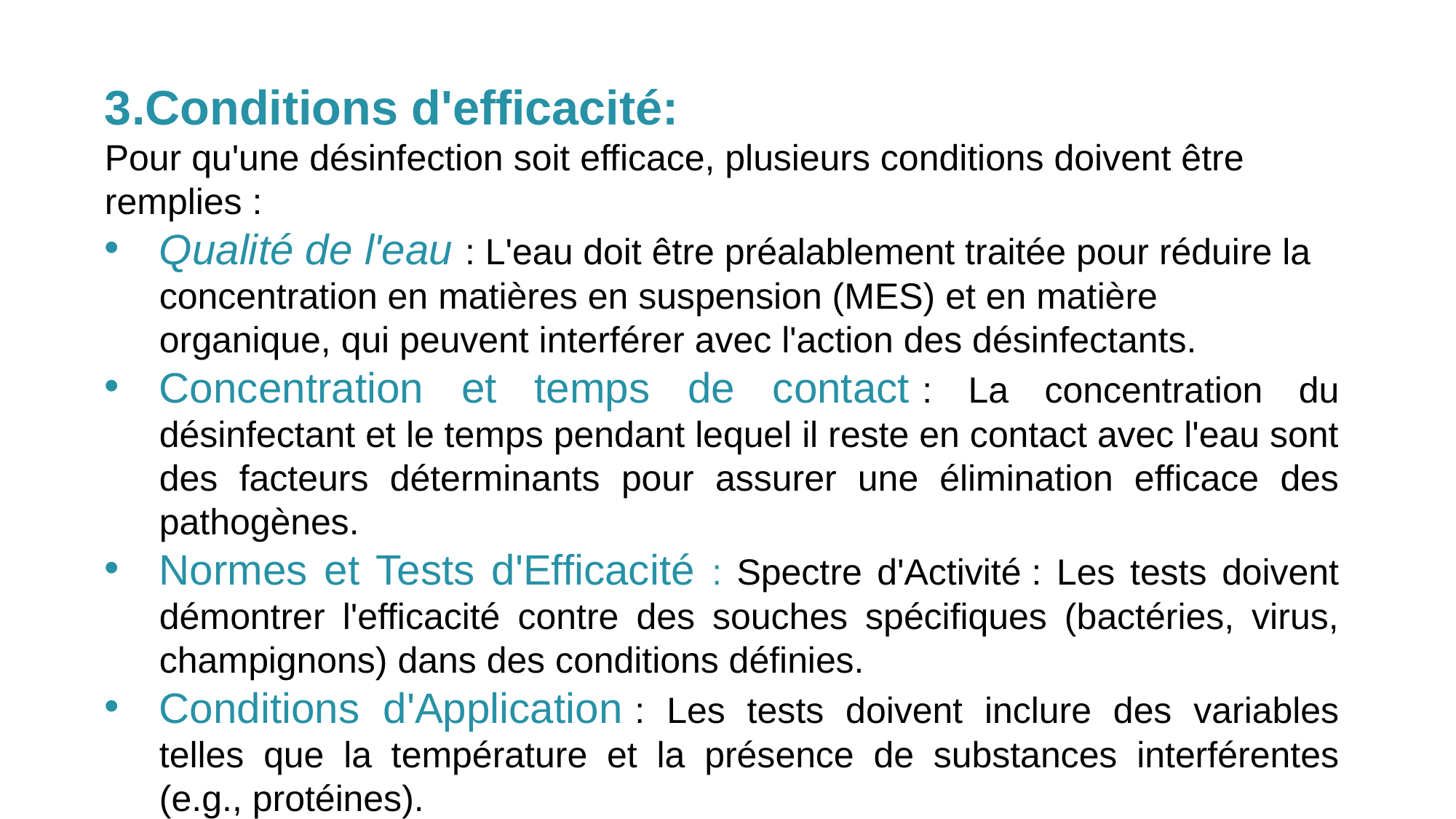

3.Conditions d'efficacité:
Pour qu'une désinfection soit efficace, plusieurs conditions doivent être remplies :
Qualité de l'eau : L'eau doit être préalablement traitée pour réduire la concentration en matières en suspension (MES) et en matière organique, qui peuvent interférer avec l'action des désinfectants.
Concentration et temps de contact : La concentration du désinfectant et le temps pendant lequel il reste en contact avec l'eau sont des facteurs déterminants pour assurer une élimination efficace des pathogènes.
Normes et Tests d'Efficacité : Spectre d'Activité : Les tests doivent démontrer l'efficacité contre des souches spécifiques (bactéries, virus, champignons) dans des conditions définies.
Conditions d'Application : Les tests doivent inclure des variables telles que la température et la présence de substances interférentes (e.g., protéines).